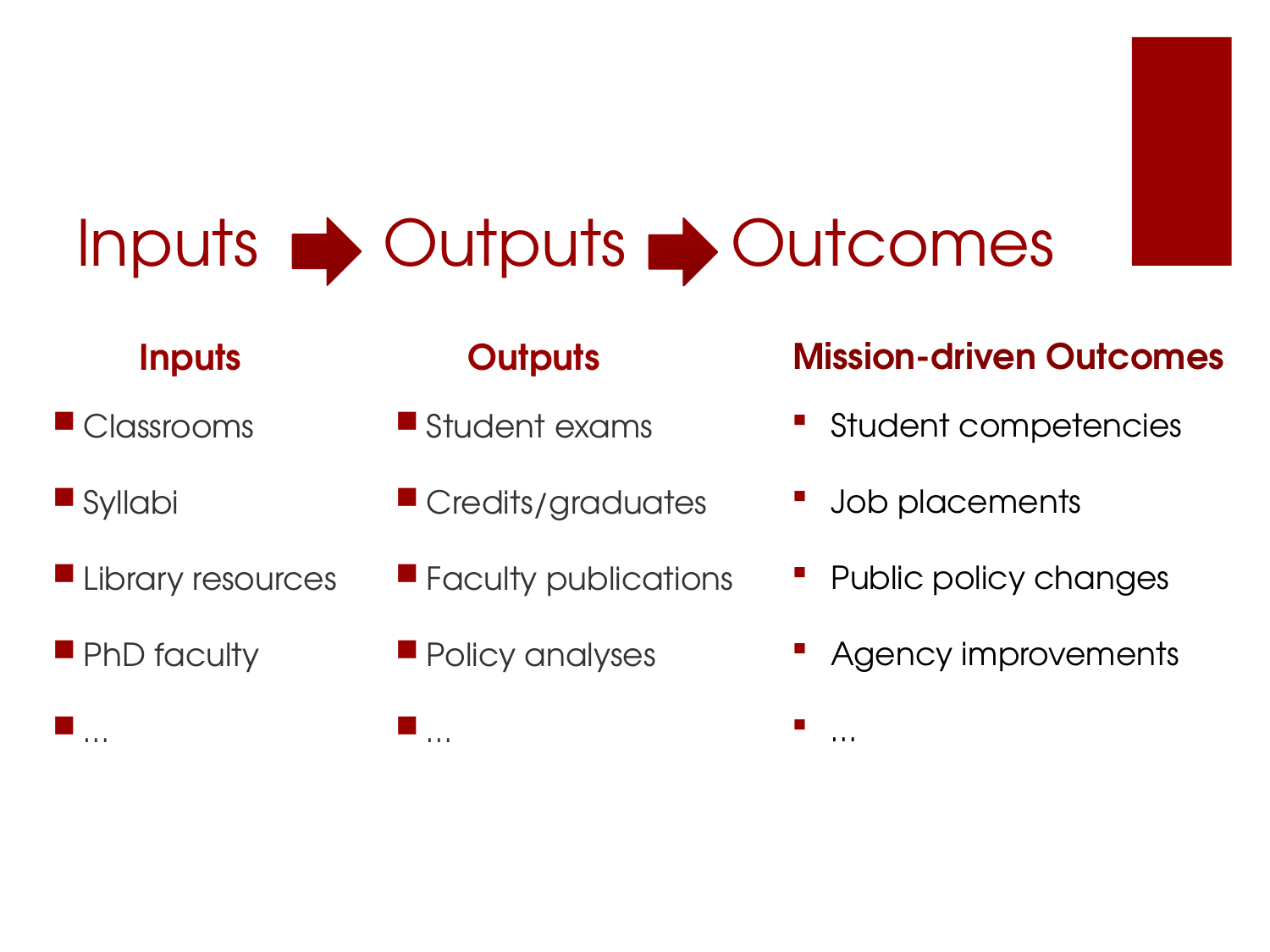

# Inputs  	   Outputs      Outcomes

Inputs
Outputs

Mission-driven Outcomes
Classrooms

Syllabi

Library resources

PhD faculty

…

Student exams

Credits/graduates

Faculty publications

Policy analyses

…

Student competencies

Job placements

Public policy changes

Agency improvements

…